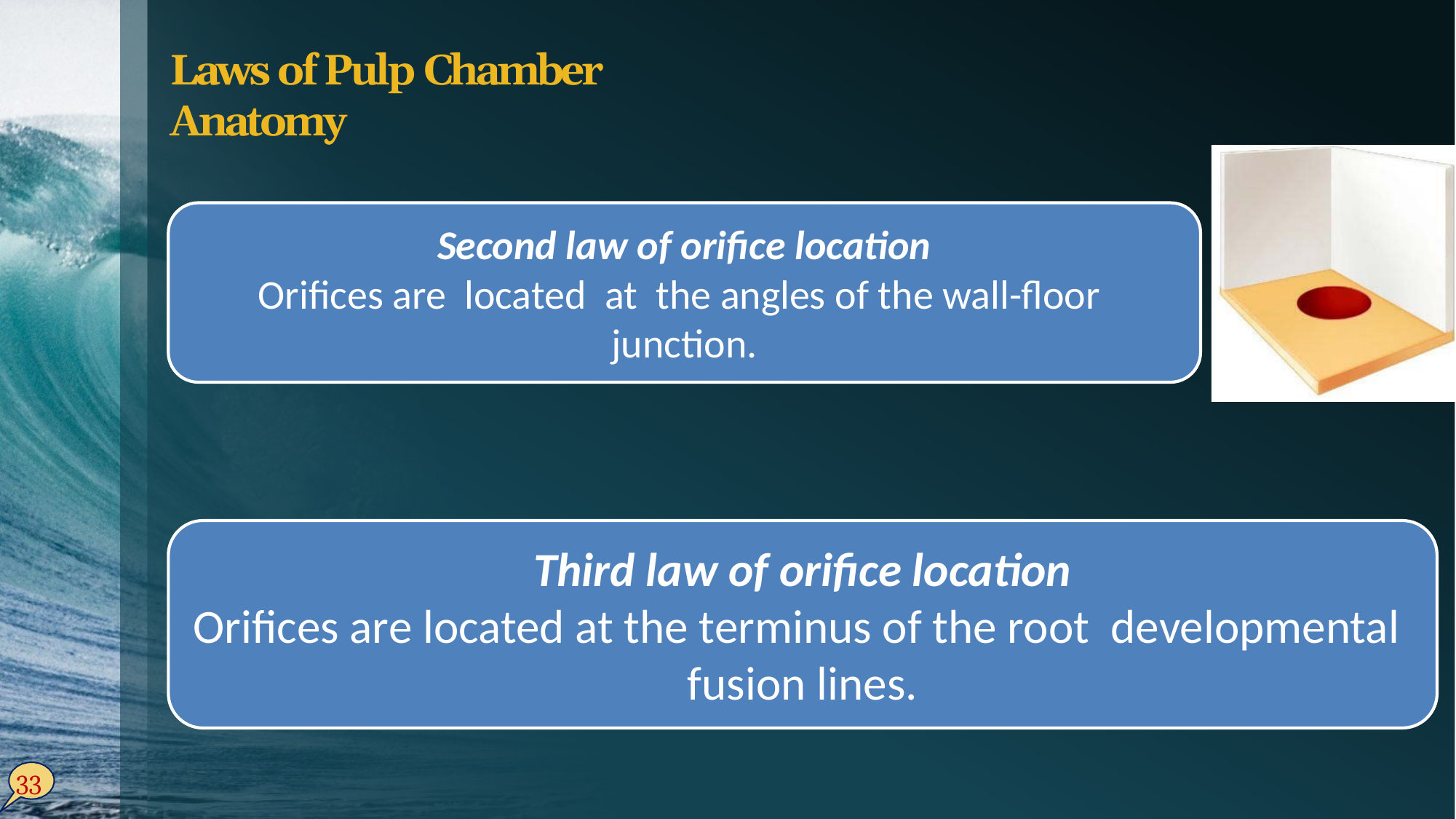

# Laws of Pulp Chamber Anatomy

Second law of orifice location
Orifices are  located  at  the angles of the wall-floor  junction.
Third law of orifice location
Orifices are located at the terminus of the root  developmental  fusion lines.
33